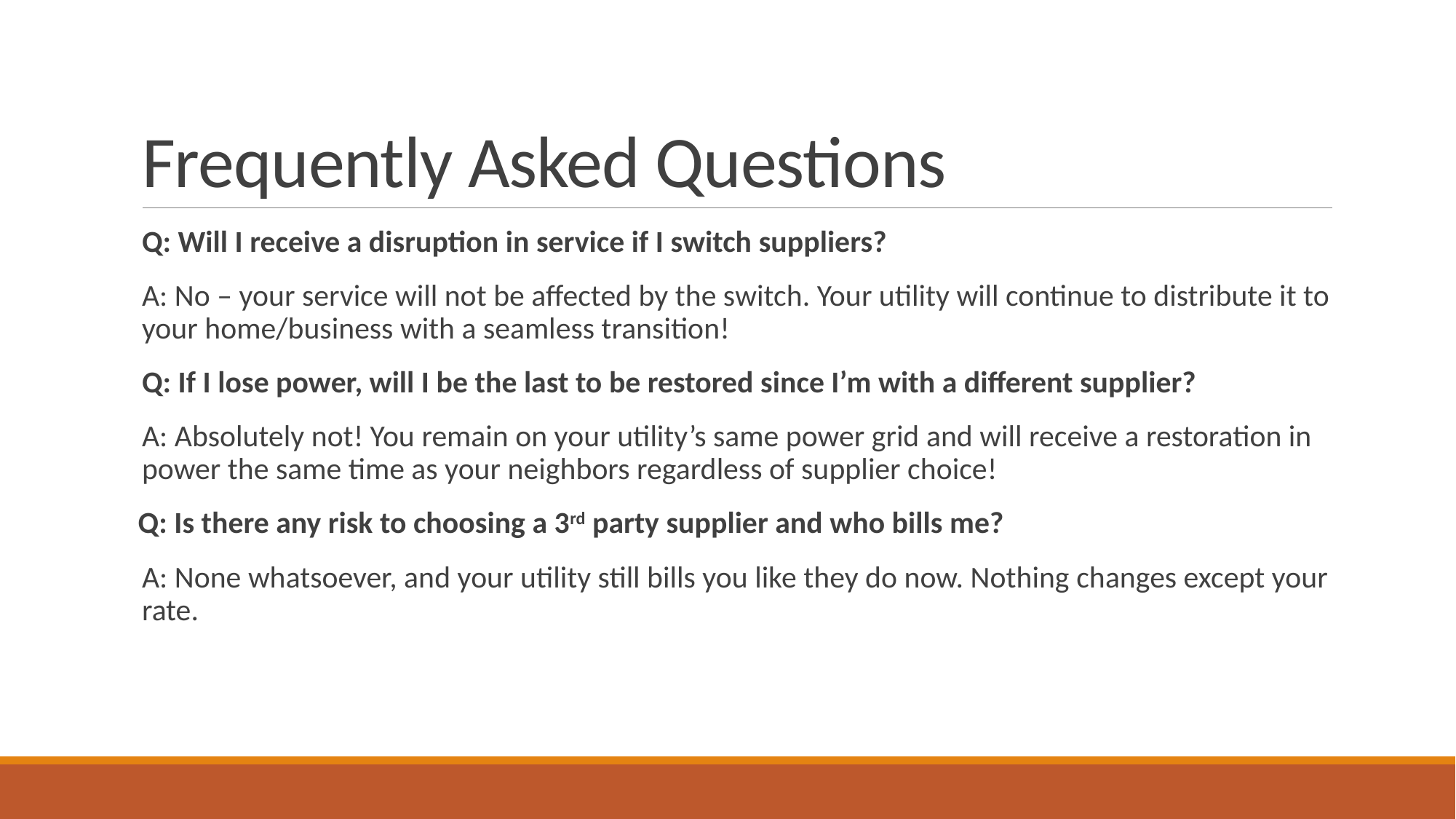

# Frequently Asked Questions
Q: Will I receive a disruption in service if I switch suppliers?
A: No – your service will not be affected by the switch. Your utility will continue to distribute it to your home/business with a seamless transition!
Q: If I lose power, will I be the last to be restored since I’m with a different supplier?
A: Absolutely not! You remain on your utility’s same power grid and will receive a restoration in power the same time as your neighbors regardless of supplier choice!
 Q: Is there any risk to choosing a 3rd party supplier and who bills me?
A: None whatsoever, and your utility still bills you like they do now. Nothing changes except your rate.